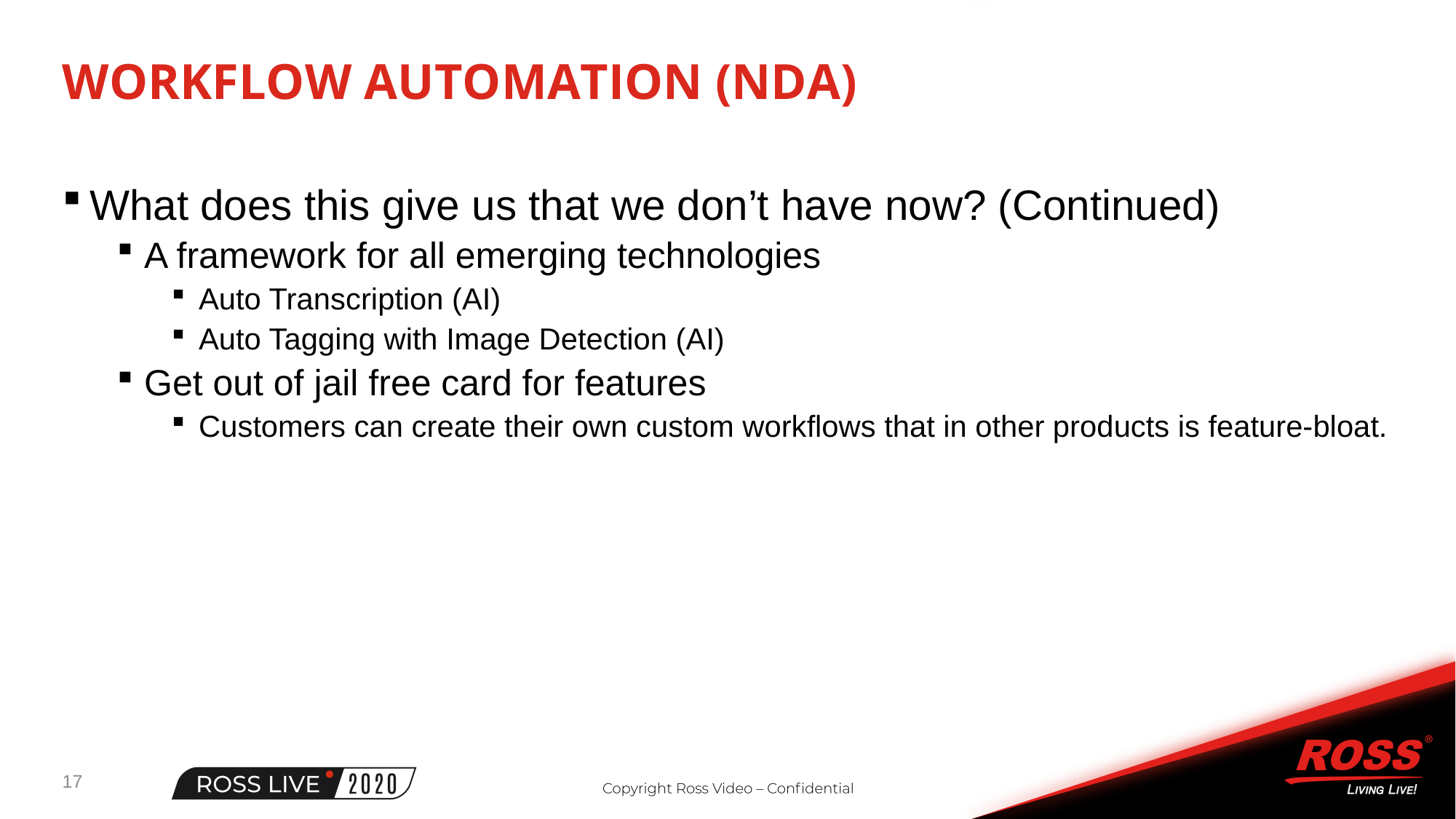

# Workflow automation (NDA)
What does this give us that we don’t have now? (Continued)
A framework for all emerging technologies
Auto Transcription (AI)
Auto Tagging with Image Detection (AI)
Get out of jail free card for features
Customers can create their own custom workflows that in other products is feature-bloat.

17